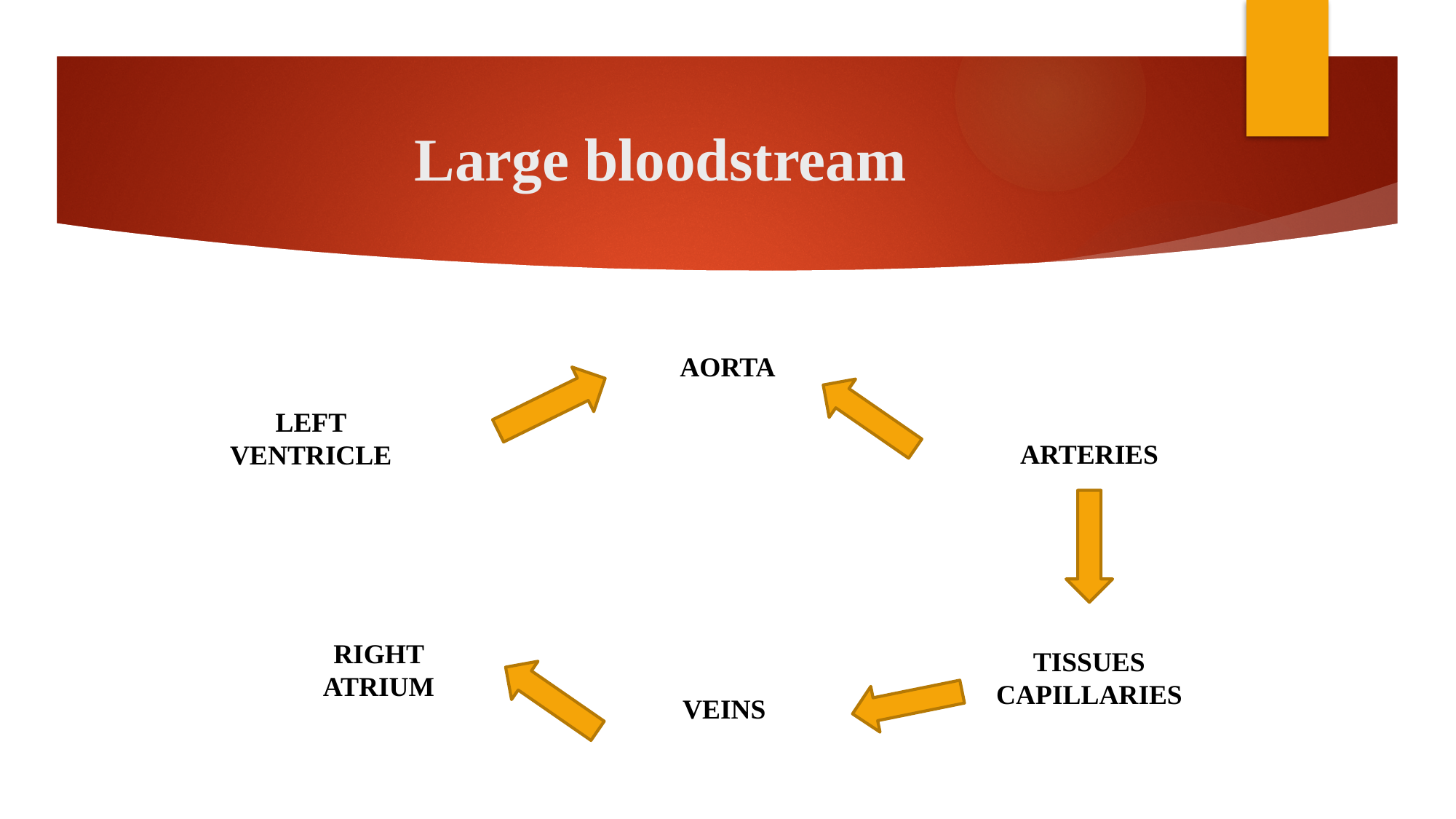

Large bloodstream
AORTA

LEFT VENTRICLE
ARTERIES

RIGHT ATRIUM
TISSUES CAPILLARIES

VEINS